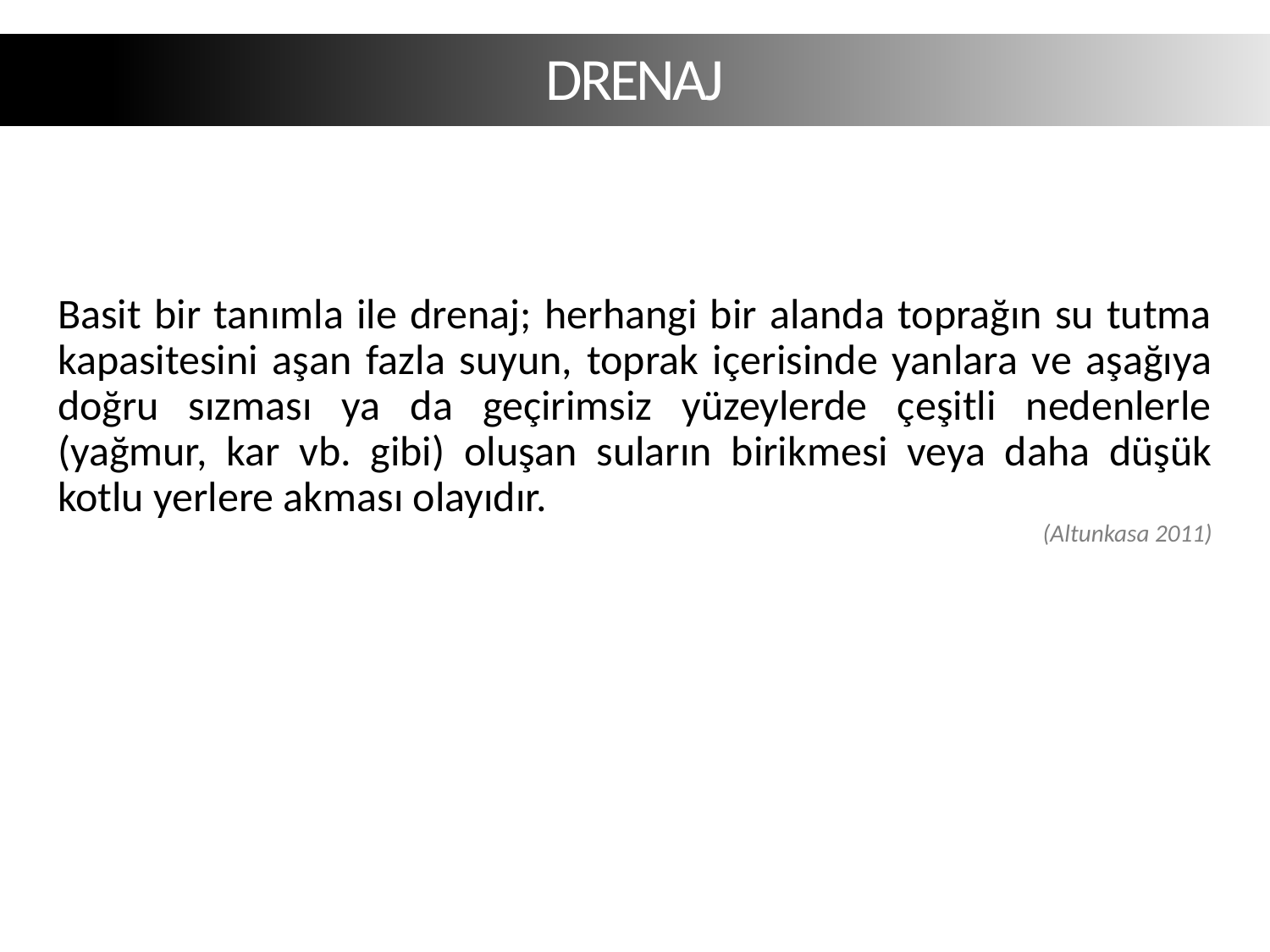

DRENAJ

Basit bir tanımla ile drenaj; herhangi bir alanda toprağın su tutma kapasitesini aşan fazla suyun, toprak içerisinde yanlara ve aşağıya doğru sızması ya da geçirimsiz yüzeylerde çeşitli nedenlerle (yağmur, kar vb. gibi) oluşan suların birikmesi veya daha düşük kotlu yerlere akması olayıdır.
(Altunkasa 2011)